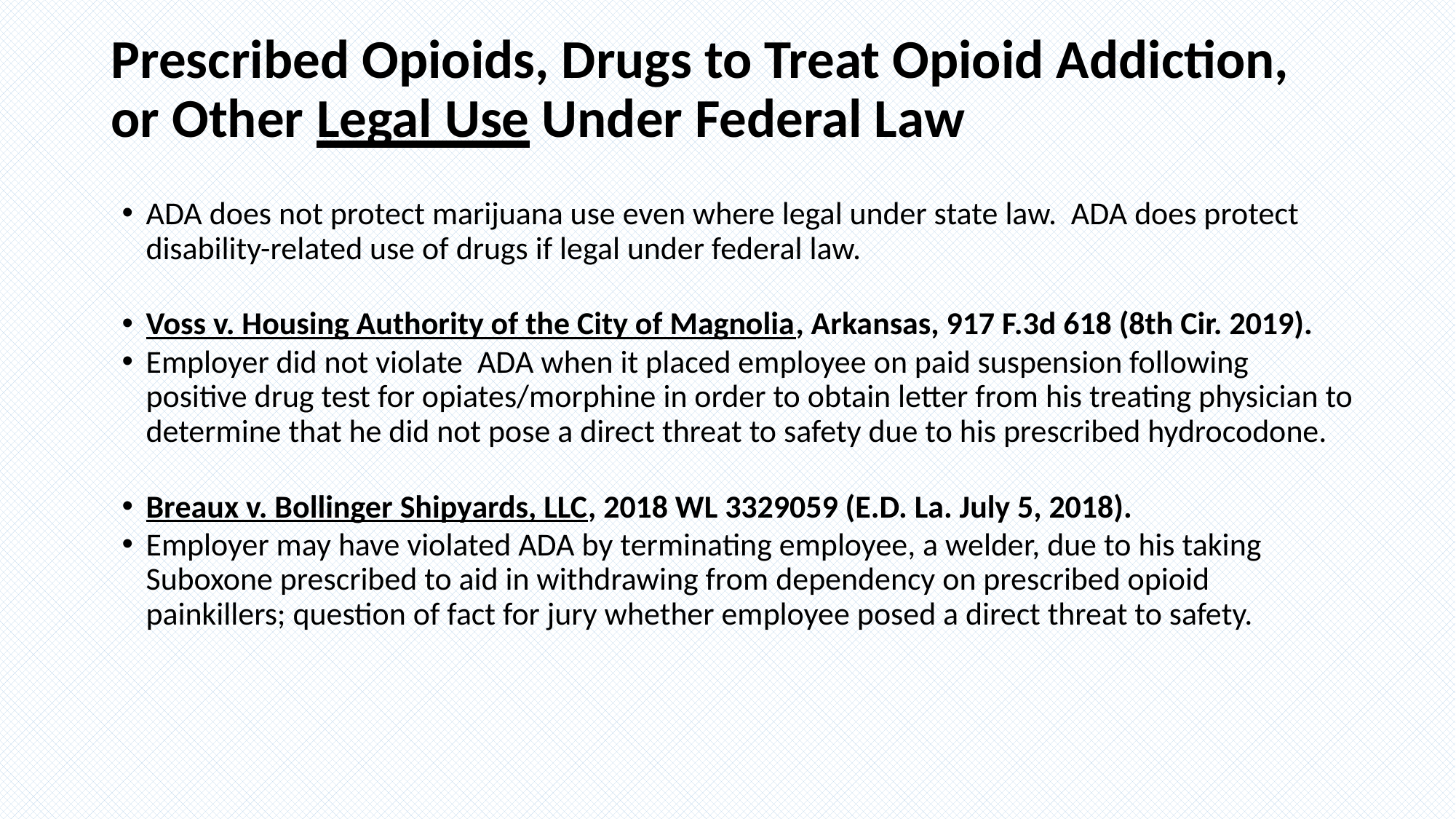

# Prescribed Opioids, Drugs to Treat Opioid Addiction, or Other Legal Use Under Federal Law
ADA does not protect marijuana use even where legal under state law.  ADA does protect disability-related use of drugs if legal under federal law.

Voss v. Housing Authority of the City of Magnolia, Arkansas, 917 F.3d 618 (8th Cir. 2019).
Employer did not violate  ADA when it placed employee on paid suspension following positive drug test for opiates/morphine in order to obtain letter from his treating physician to determine that he did not pose a direct threat to safety due to his prescribed hydrocodone.

Breaux v. Bollinger Shipyards, LLC, 2018 WL 3329059 (E.D. La. July 5, 2018).
Employer may have violated ADA by terminating employee, a welder, due to his taking Suboxone prescribed to aid in withdrawing from dependency on prescribed opioid painkillers; question of fact for jury whether employee posed a direct threat to safety.